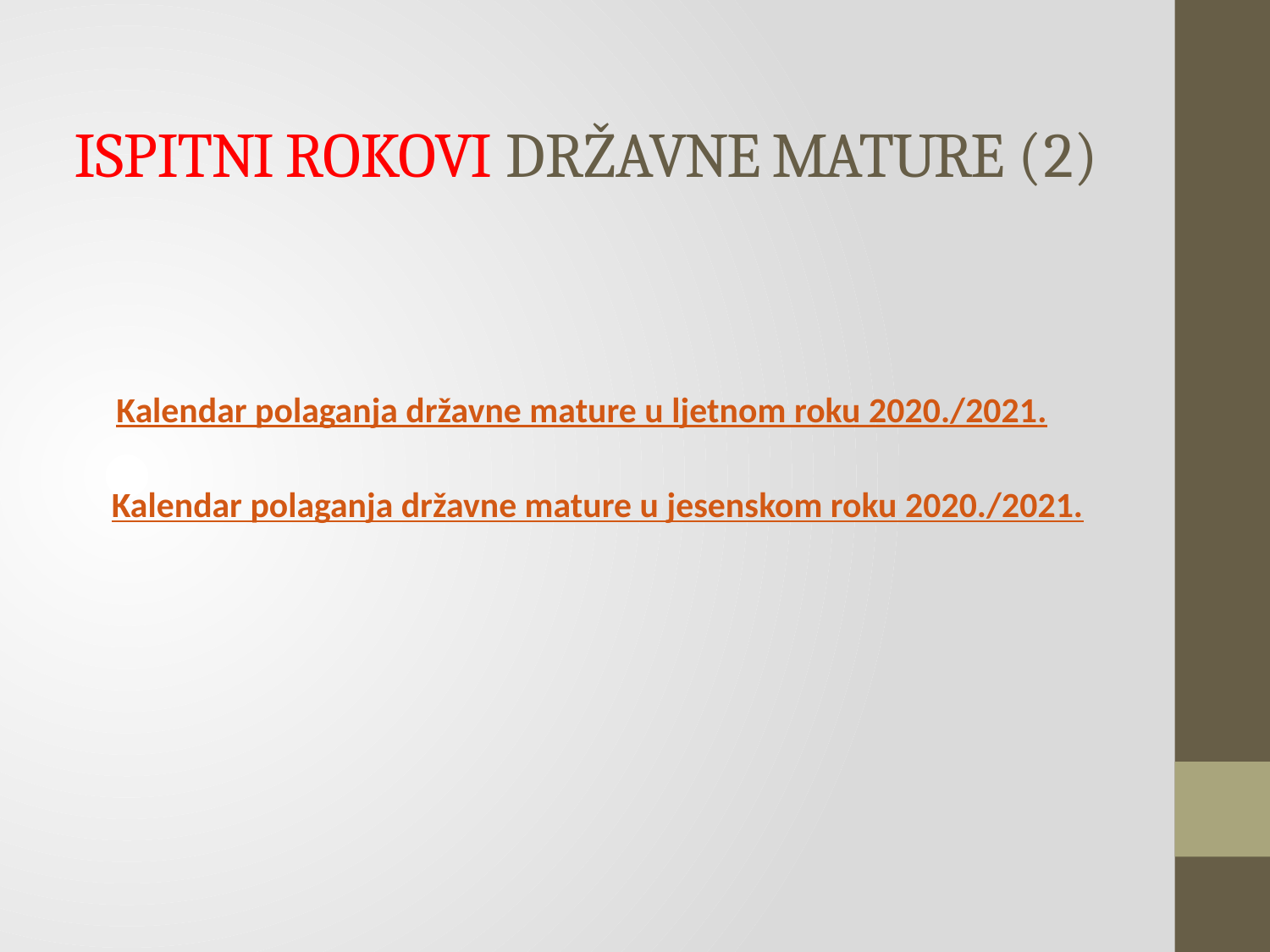

# ISPITNI ROKOVI DRŽAVNE MATURE (2)
Kalendar polaganja državne mature u ljetnom roku 2020./2021.
Kalendar polaganja državne mature u jesenskom roku 2020./2021.